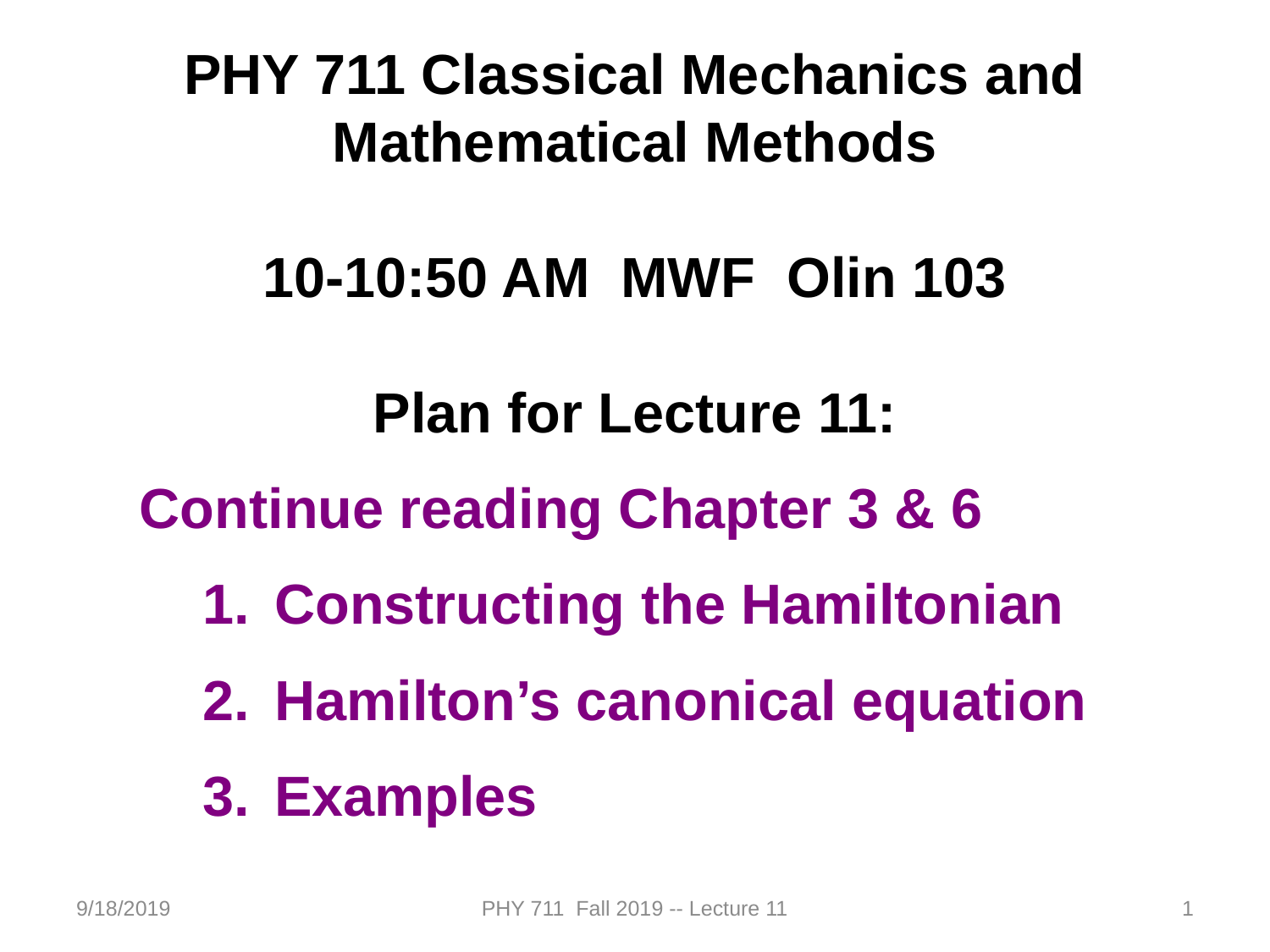

PHY 711 Classical Mechanics and Mathematical Methods

10-10:50 AM  MWF  Olin 103

Plan for Lecture 11:
Continue reading Chapter 3 & 6
Constructing the Hamiltonian
Hamilton’s canonical equation
Examples
9/18/2019
PHY 711  Fall 2019 -- Lecture 11
1